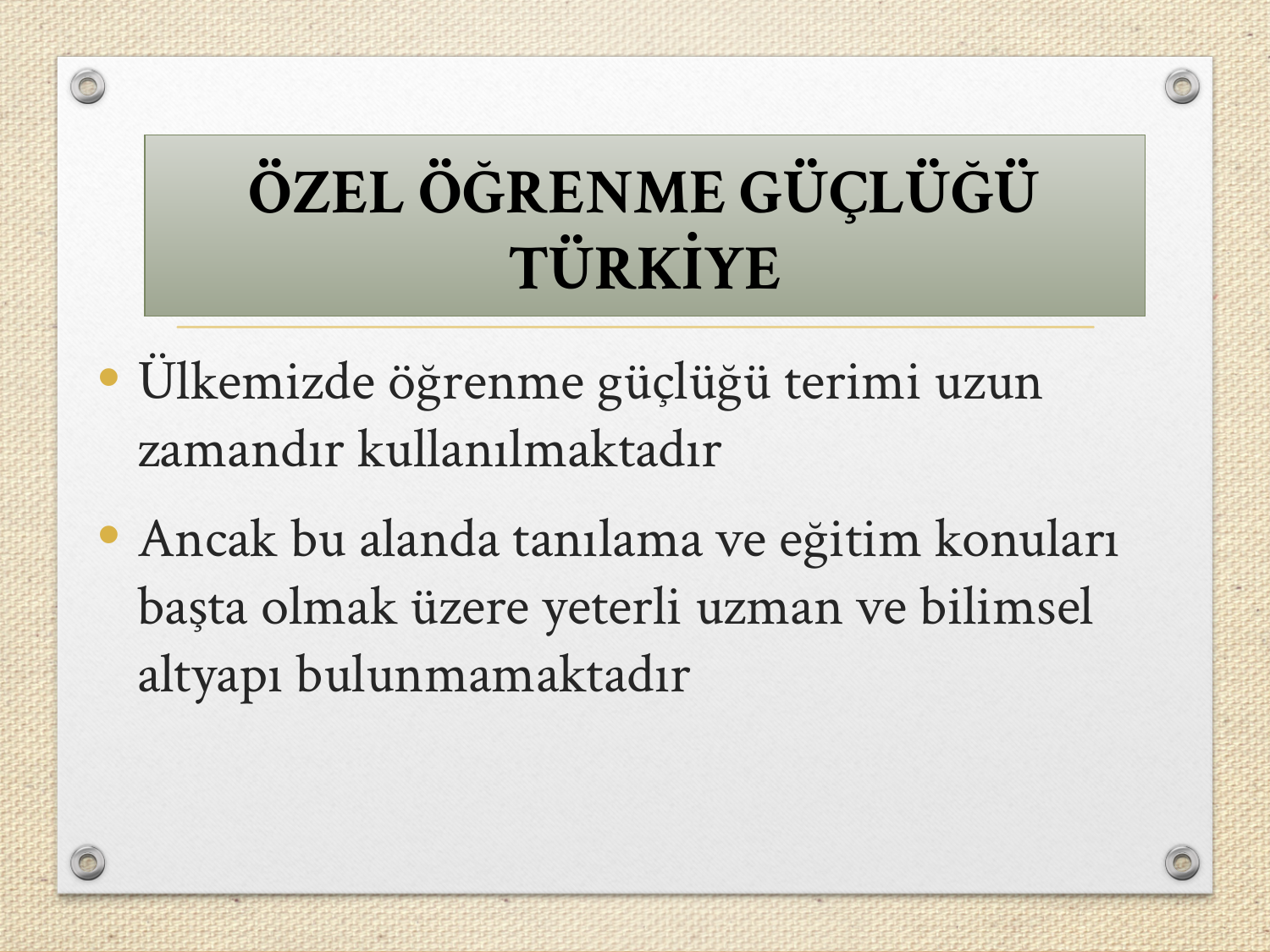

ÖZEL ÖĞRENME GÜÇLÜĞÜ TÜRKİYE
Ülkemizde öğrenme güçlüğü terimi uzun zamandır kullanılmaktadır
Ancak bu alanda tanılama ve eğitim konuları başta olmak üzere yeterli uzman ve bilimsel altyapı bulunmamaktadır